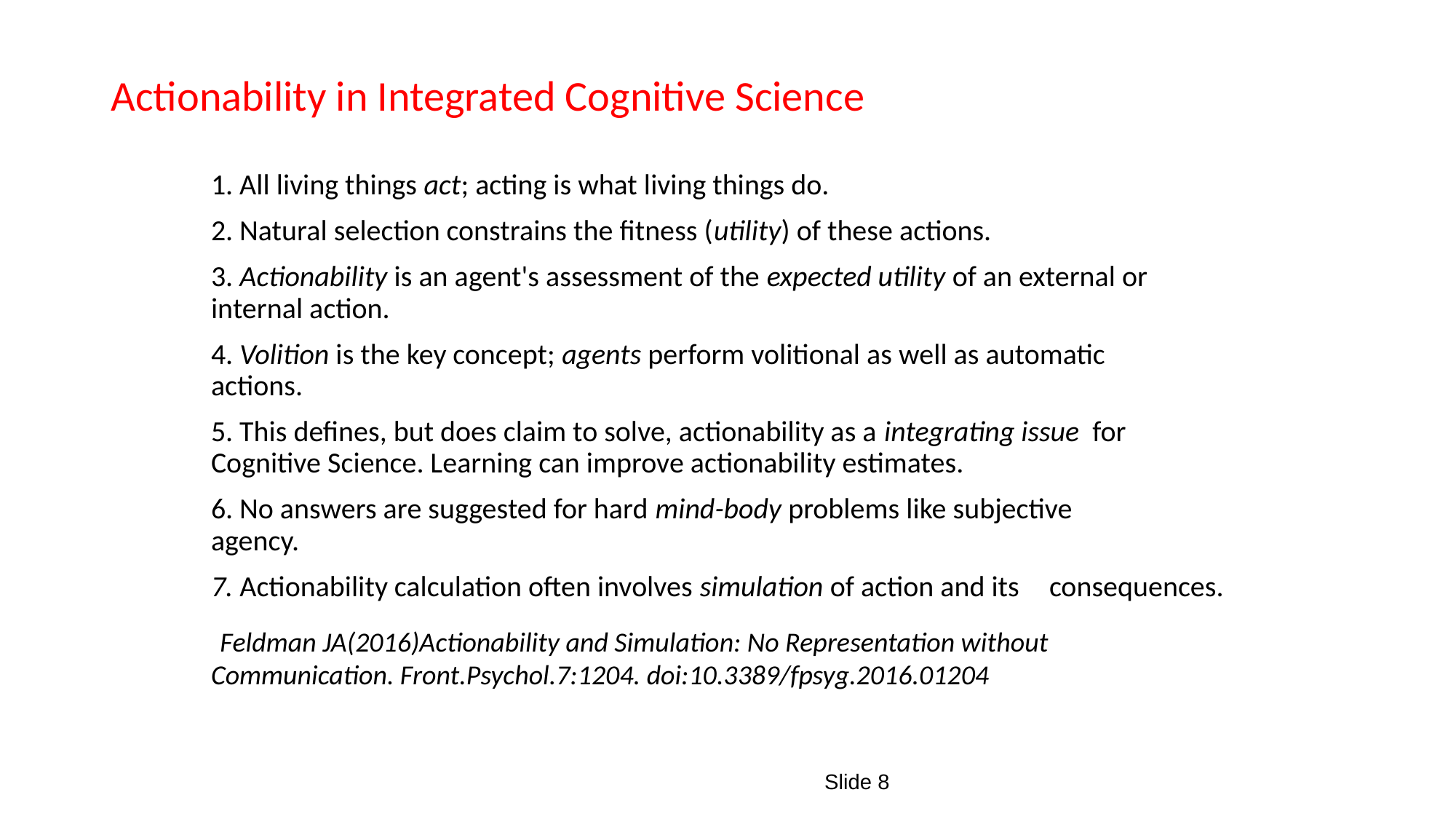

# Actionability in Integrated Cognitive Science

1. All living things act; acting is what living things do.
2. Natural selection constrains the fitness (utility) of these actions.
3. Actionability is an agent's assessment of the expected utility of an external or internal action.
4. Volition is the key concept; agents perform volitional as well as automatic 	actions.
5. This defines, but does claim to solve, actionability as a integrating issue  for Cognitive Science. Learning can improve actionability estimates.
6. No answers are suggested for hard mind-body problems like subjective 	agency.
7. Actionability calculation often involves simulation of action and its 	consequences.
 Feldman JA(2016)Actionability and Simulation: No Representation without Communication. Front.Psychol.7:1204. doi:10.3389/fpsyg.2016.01204

Slide 8